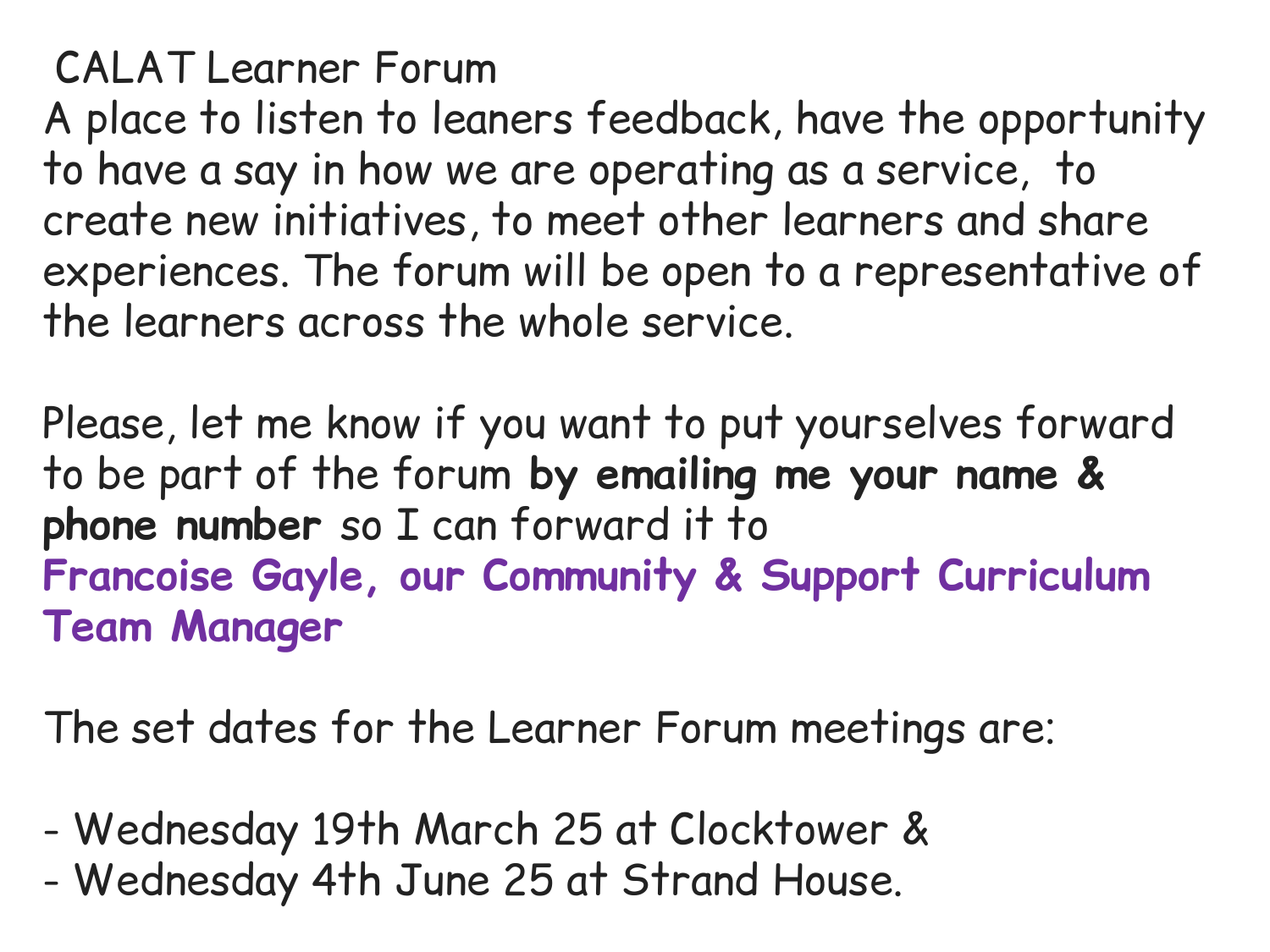

CALAT Learner Forum
A place to listen to leaners feedback, have the opportunity to have a say in how we are operating as a service,  to create new initiatives, to meet other learners and share experiences. The forum will be open to a representative of the learners across the whole service.

Please, let me know if you want to put yourselves forward to be part of the forum by emailing me your name & phone number so I can forward it to
Francoise Gayle, our Community & Support Curriculum Team Manager

The set dates for the Learner Forum meetings are:

- Wednesday 19th March 25 at Clocktower &
- Wednesday 4th June 25 at Strand House.